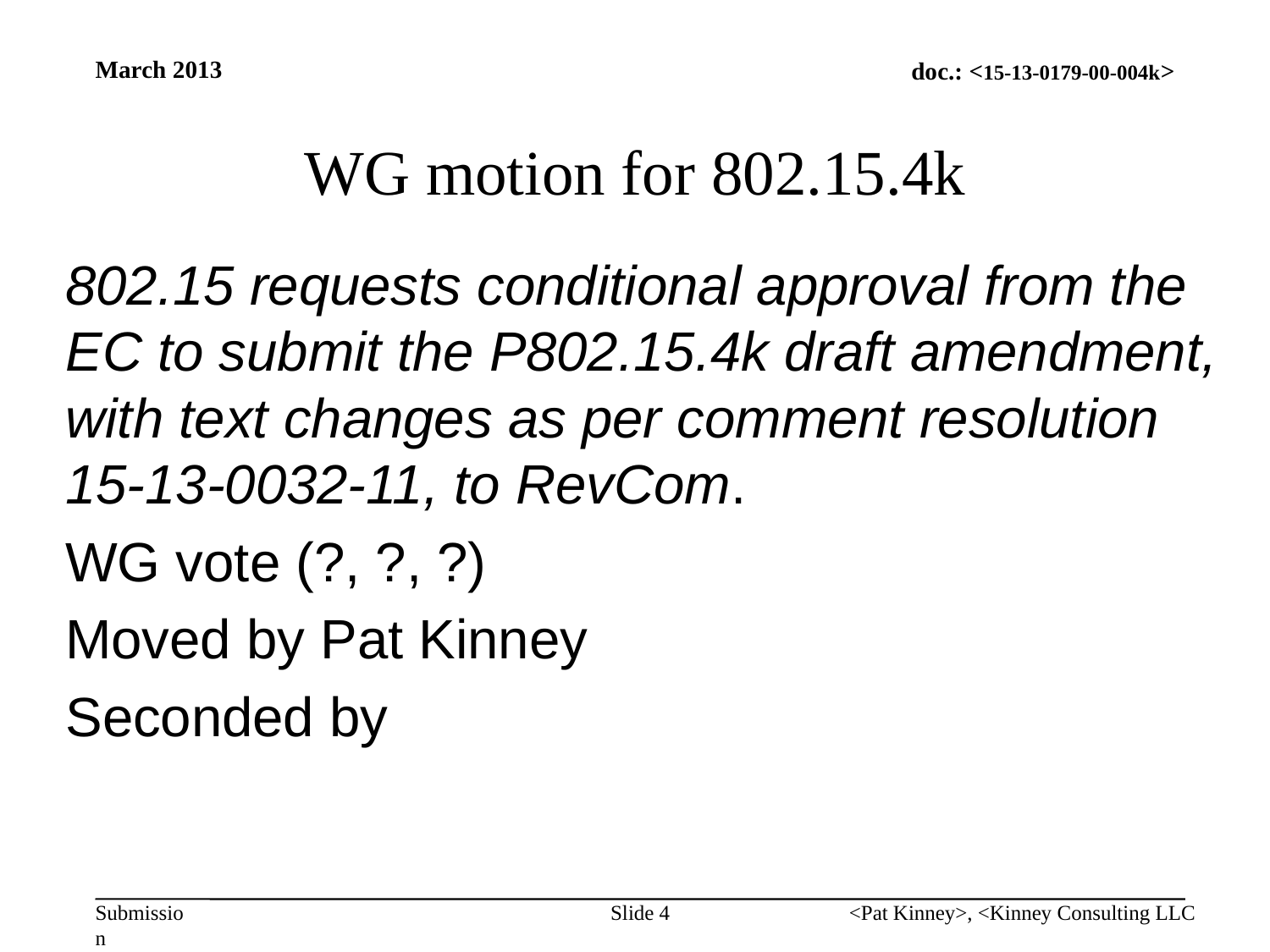

March 2013
# WG motion for 802.15.4k
802.15 requests conditional approval from the EC to submit the P802.15.4k draft amendment, with text changes as per comment resolution 15-13-0032-11, to RevCom.
WG vote (?, ?, ?)
Moved by Pat Kinney
Seconded by
Slide 4
<Pat Kinney>, <Kinney Consulting LLC